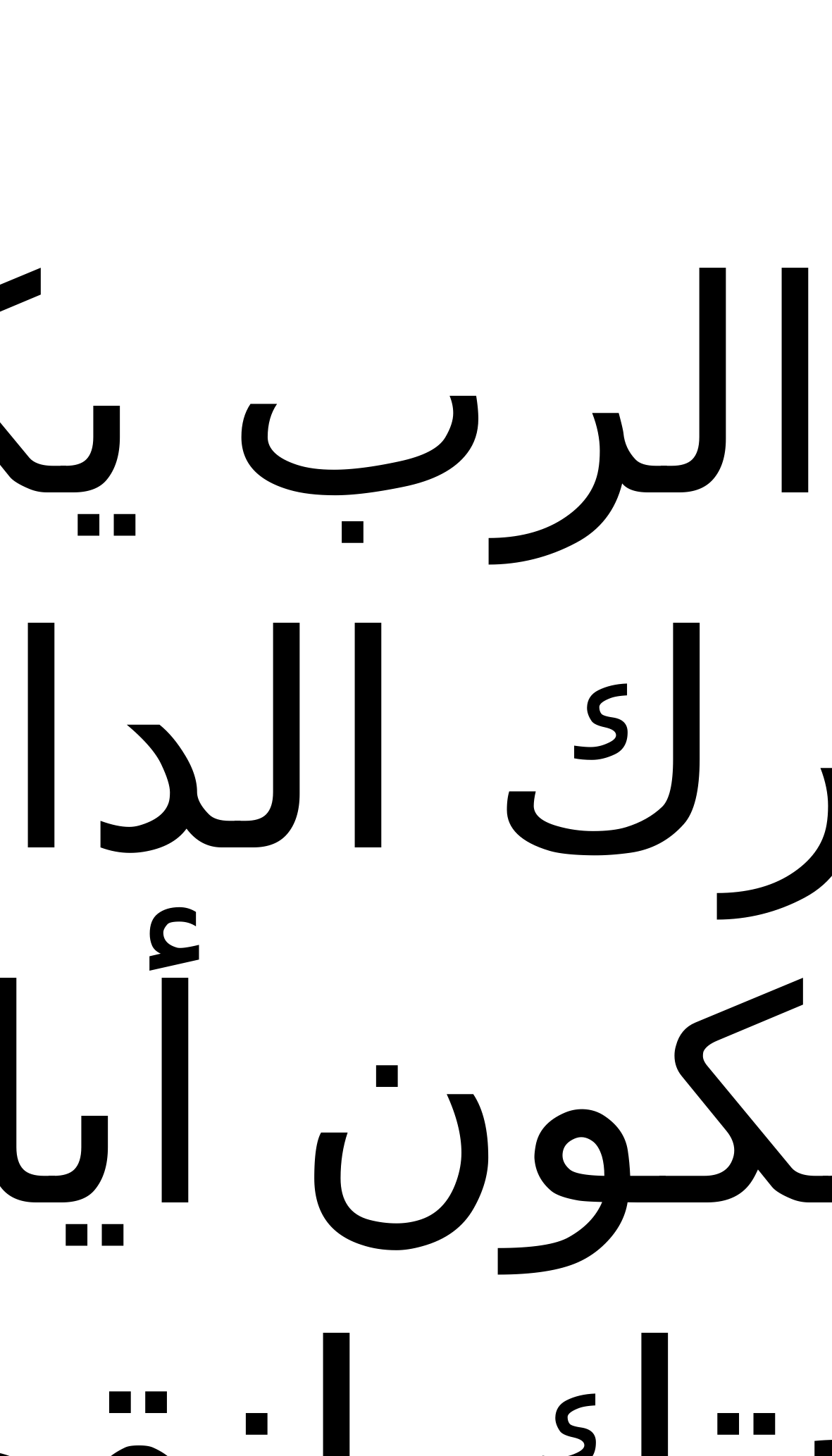

لأن الرب يكون نورك الدائم وتكون أيام مناحتك إنقضت